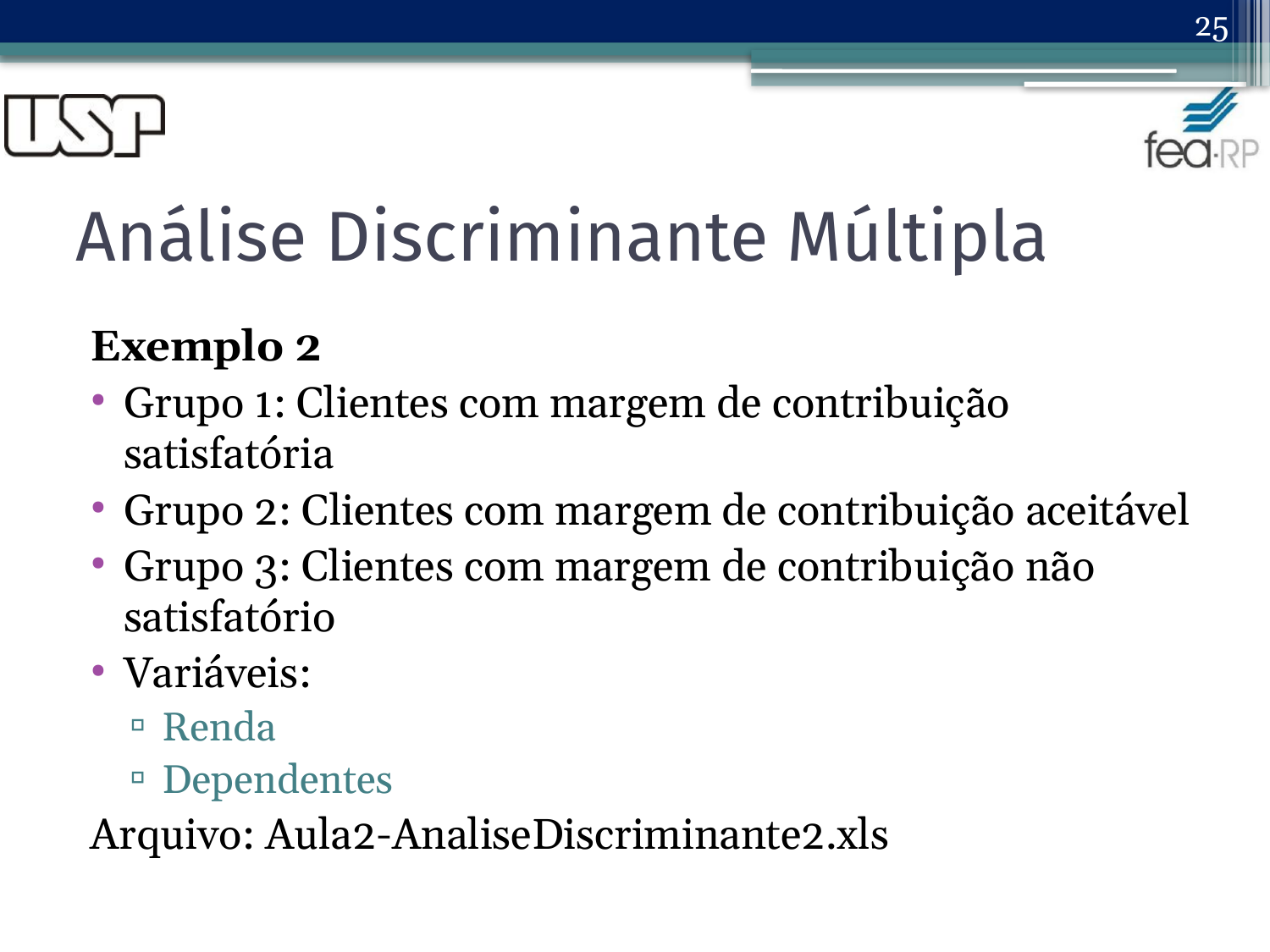

25
# Análise Discriminante Múltipla
Exemplo 2
Grupo 1: Clientes com margem de contribuição satisfatória
Grupo 2: Clientes com margem de contribuição aceitável
Grupo 3: Clientes com margem de contribuição não satisfatório
Variáveis:
Renda
Dependentes
Arquivo: Aula2-AnaliseDiscriminante2.xls